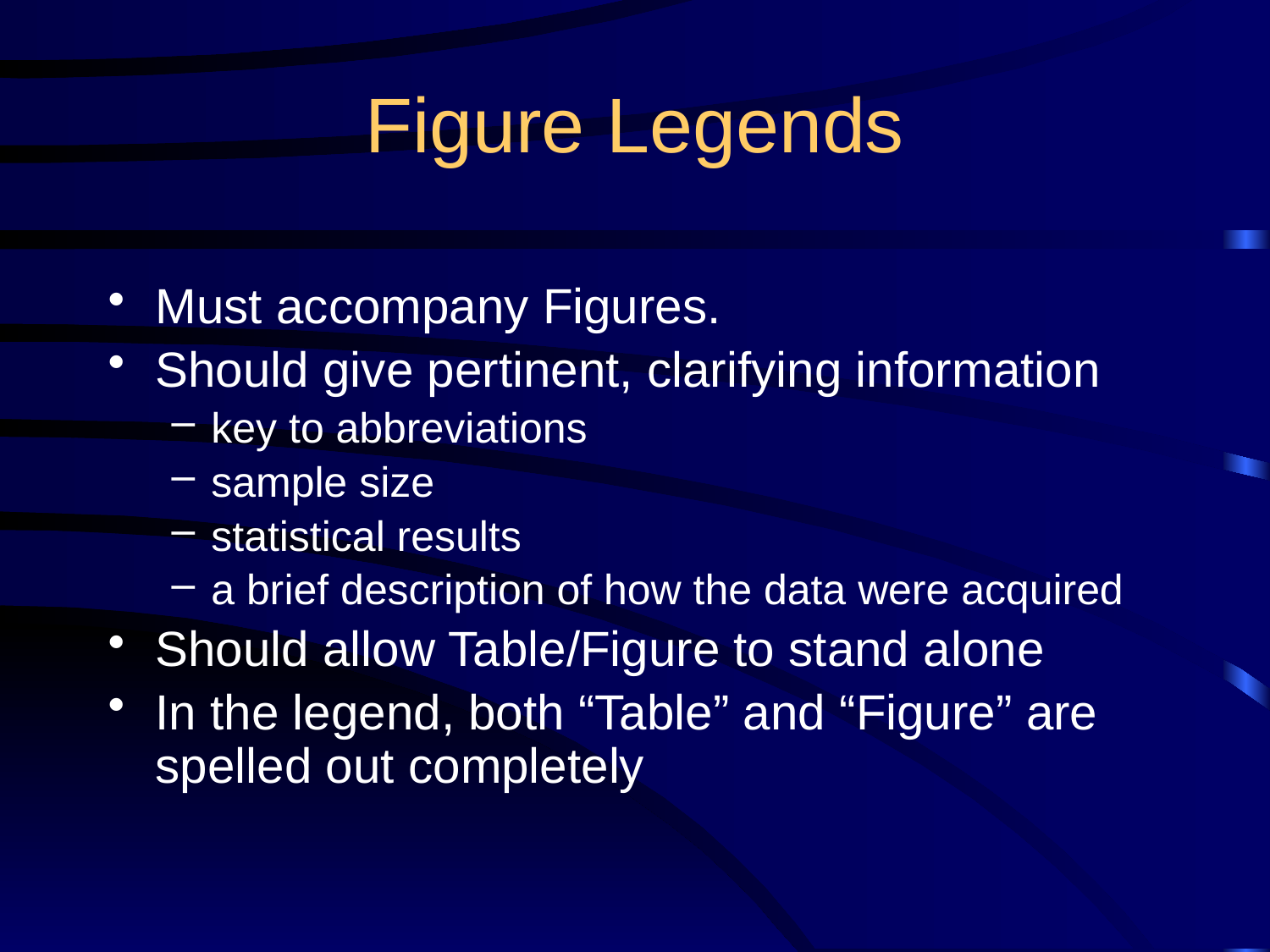

# Figure Legends
Must accompany Figures.
Should give pertinent, clarifying information
key to abbreviations
sample size
statistical results
a brief description of how the data were acquired
Should allow Table/Figure to stand alone
In the legend, both “Table” and “Figure” are spelled out completely